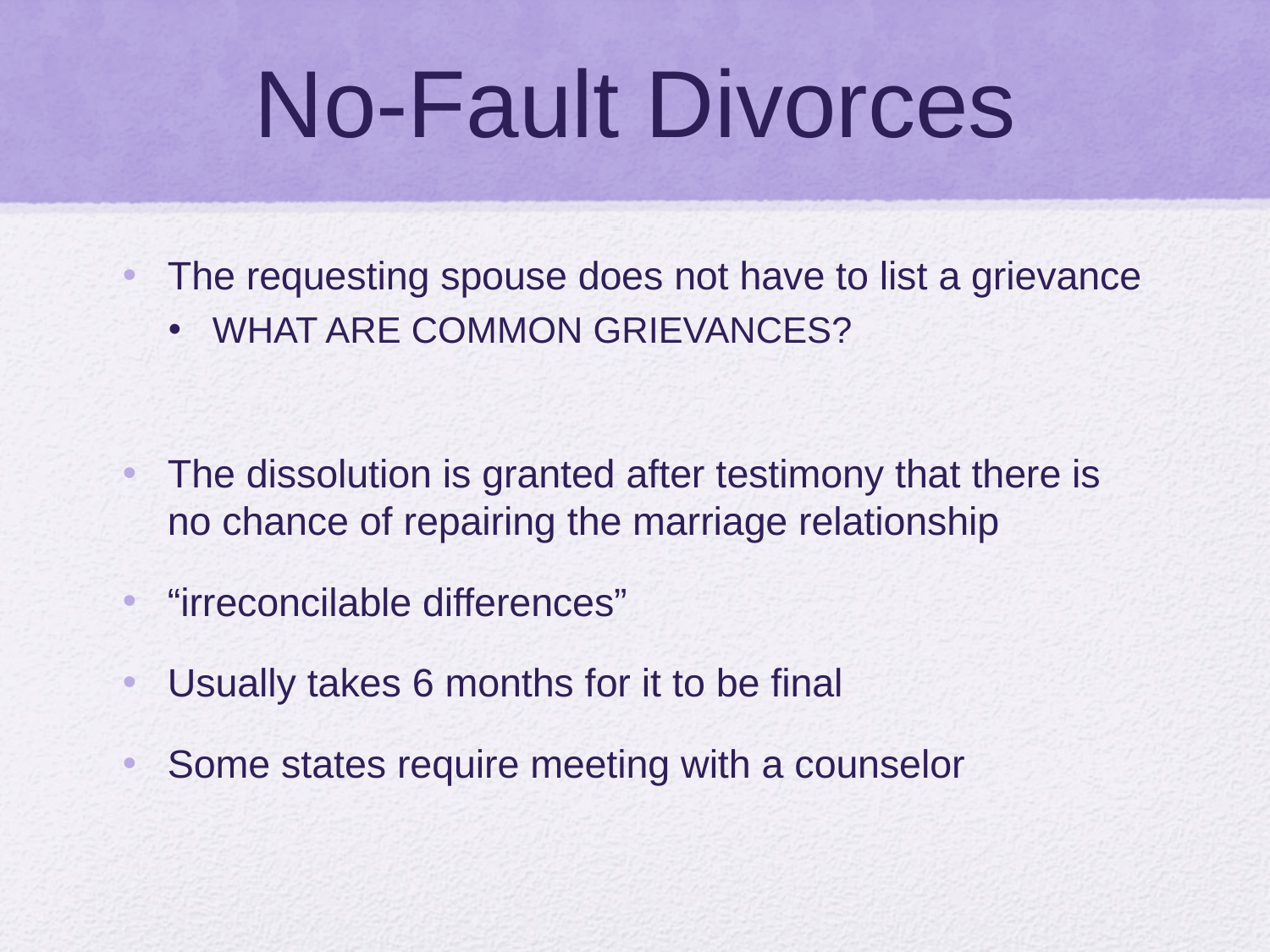

# No-Fault Divorces
The requesting spouse does not have to list a grievance
WHAT ARE COMMON GRIEVANCES?

The dissolution is granted after testimony that there is no chance of repairing the marriage relationship
“irreconcilable differences”
Usually takes 6 months for it to be final
Some states require meeting with a counselor